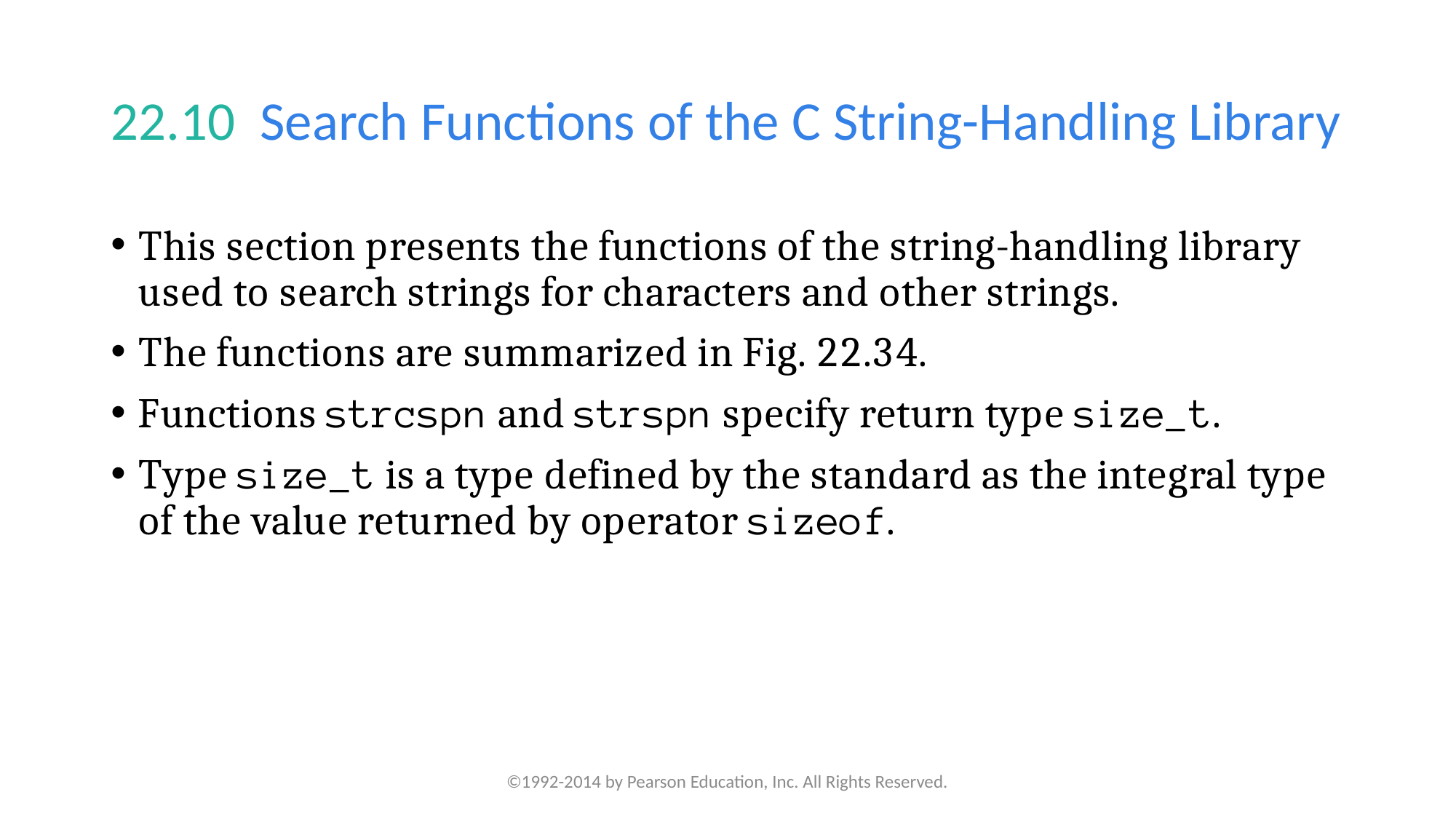

# 22.10  Search Functions of the C String-Handling Library
This section presents the functions of the string-handling library used to search strings for characters and other strings.
The functions are summarized in Fig. 22.34.
Functions strcspn and strspn specify return type size_t.
Type size_t is a type defined by the standard as the integral type of the value returned by operator sizeof.
©1992-2014 by Pearson Education, Inc. All Rights Reserved.